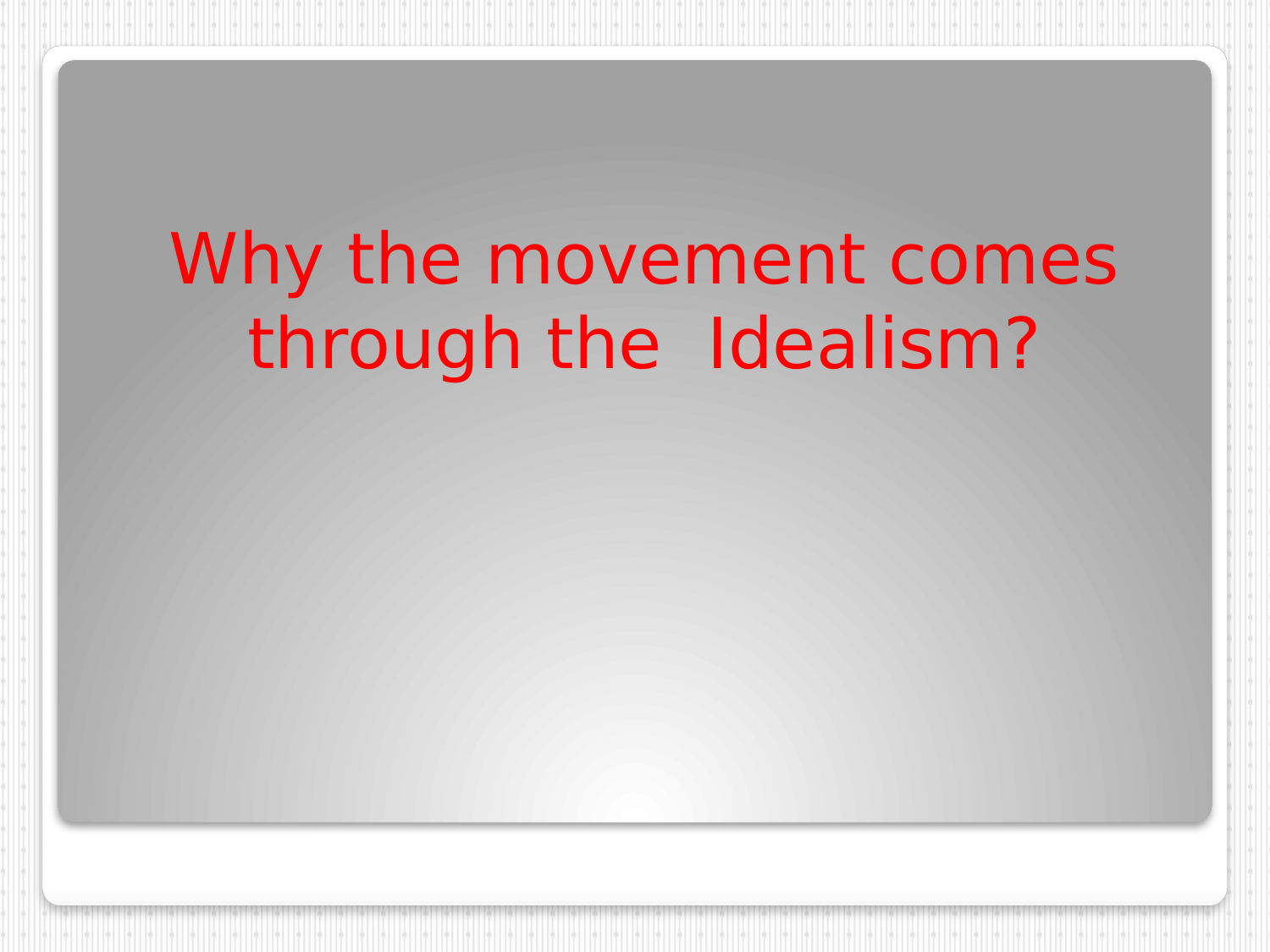

Why the movement comes through the  Idealism?
#